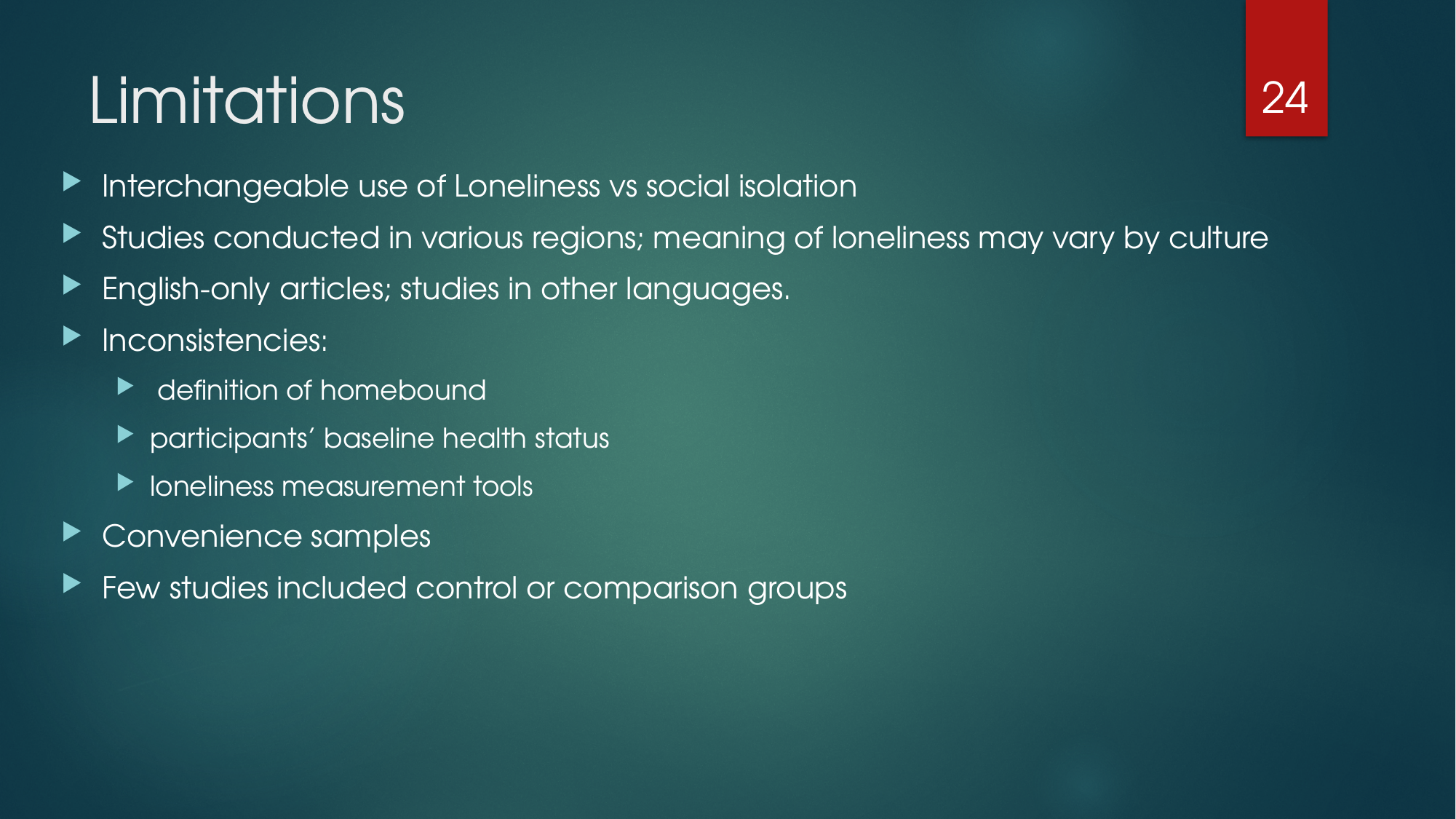

24
# Limitations
Interchangeable use of Loneliness vs social isolation
Studies conducted in various regions; meaning of loneliness may vary by culture
English-only articles; studies in other languages.
Inconsistencies:
 definition of homebound
participants’ baseline health status
loneliness measurement tools
Convenience samples
Few studies included control or comparison groups